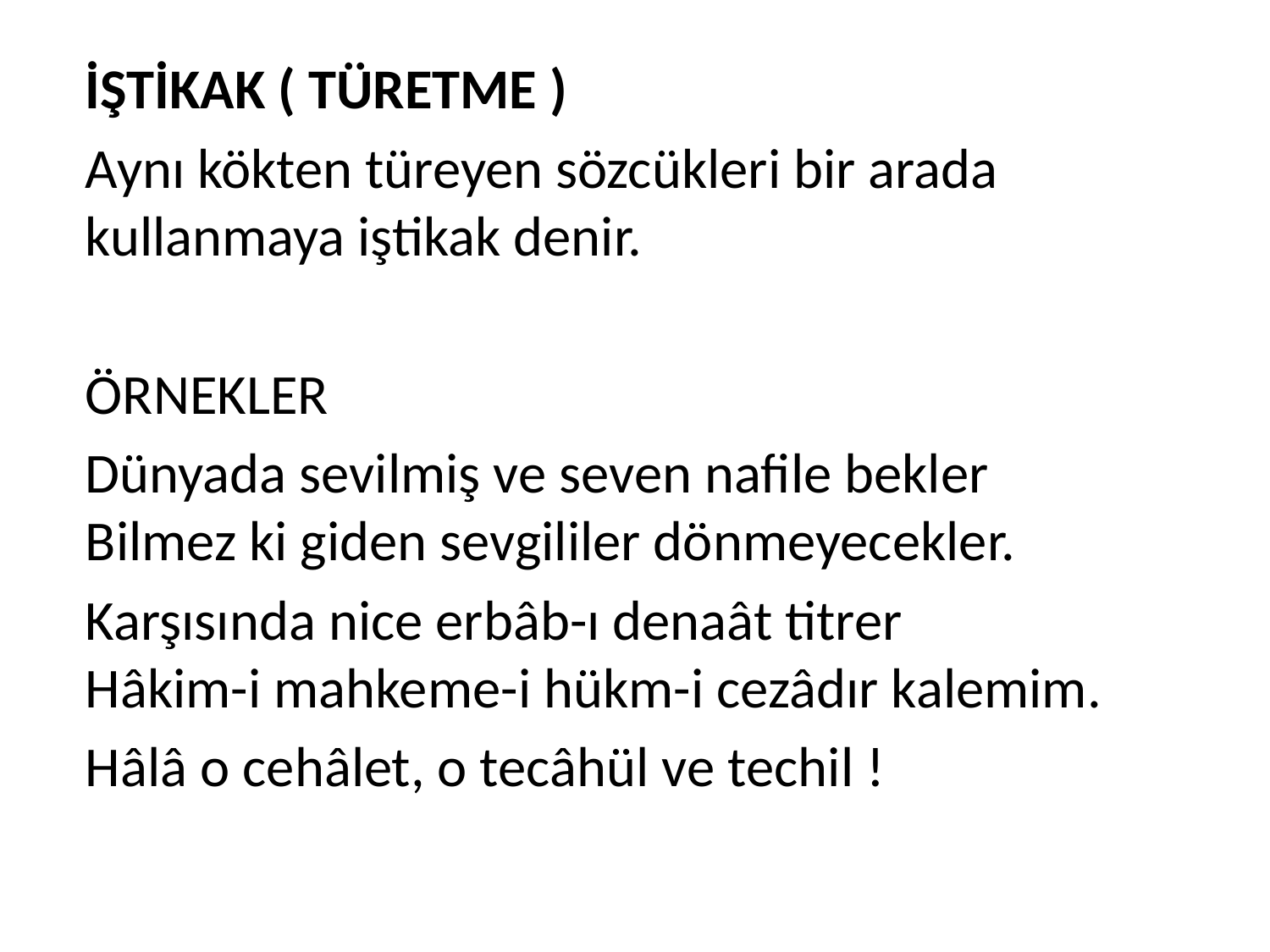

İŞTİKAK ( TÜRETME )
	Aynı kökten türeyen sözcükleri bir arada kullanmaya iştikak denir.

	ÖRNEKLER
	Dünyada sevilmiş ve seven nafile bekler
Bilmez ki giden sevgililer dönmeyecekler.
	Karşısında nice erbâb-ı denaât titrer
Hâkim-i mahkeme-i hükm-i cezâdır kalemim.
	Hâlâ o cehâlet, o tecâhül ve techil !